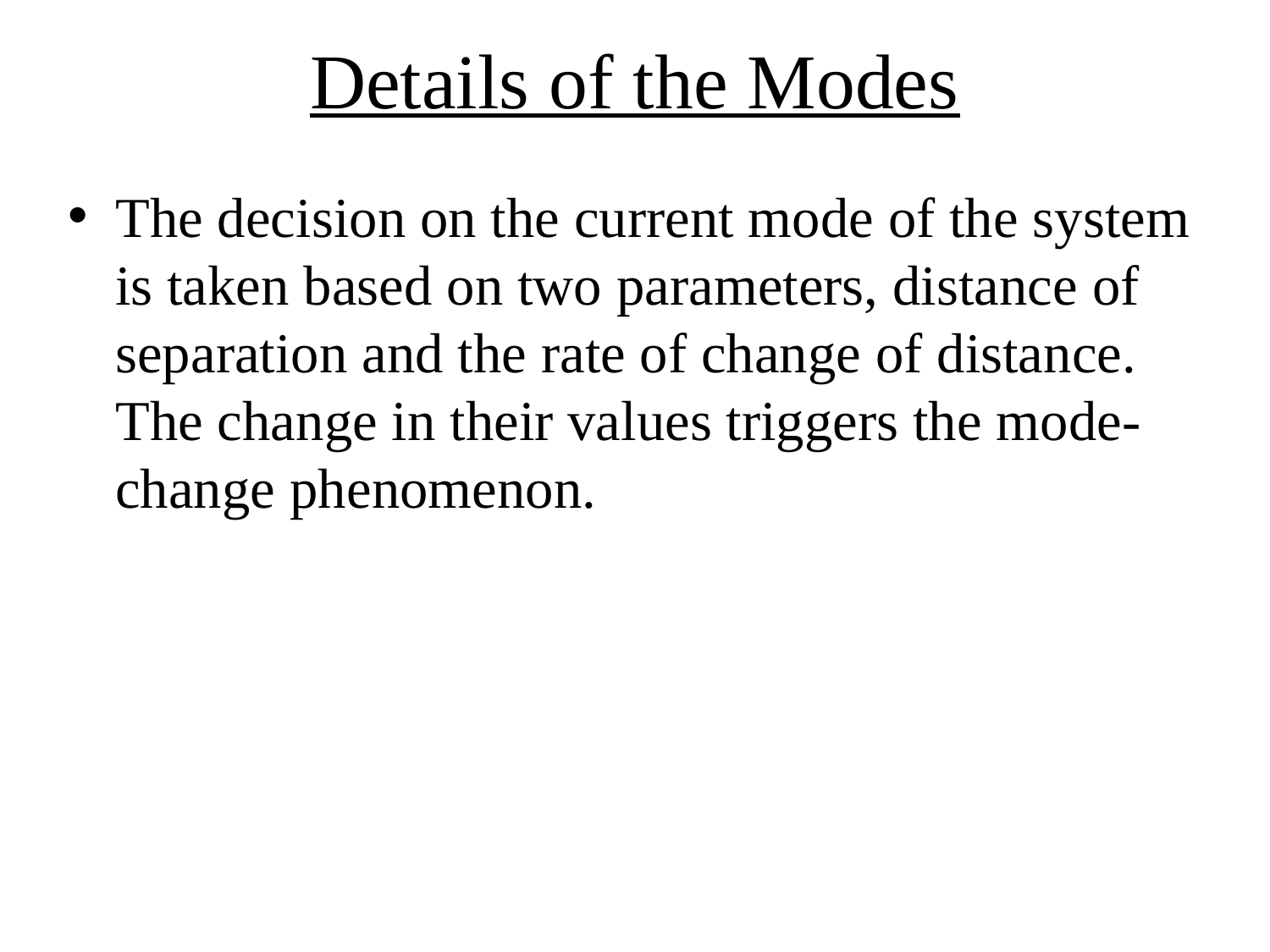

# Details of the Modes
The decision on the current mode of the system is taken based on two parameters, distance of separation and the rate of change of distance. The change in their values triggers the mode-change phenomenon.